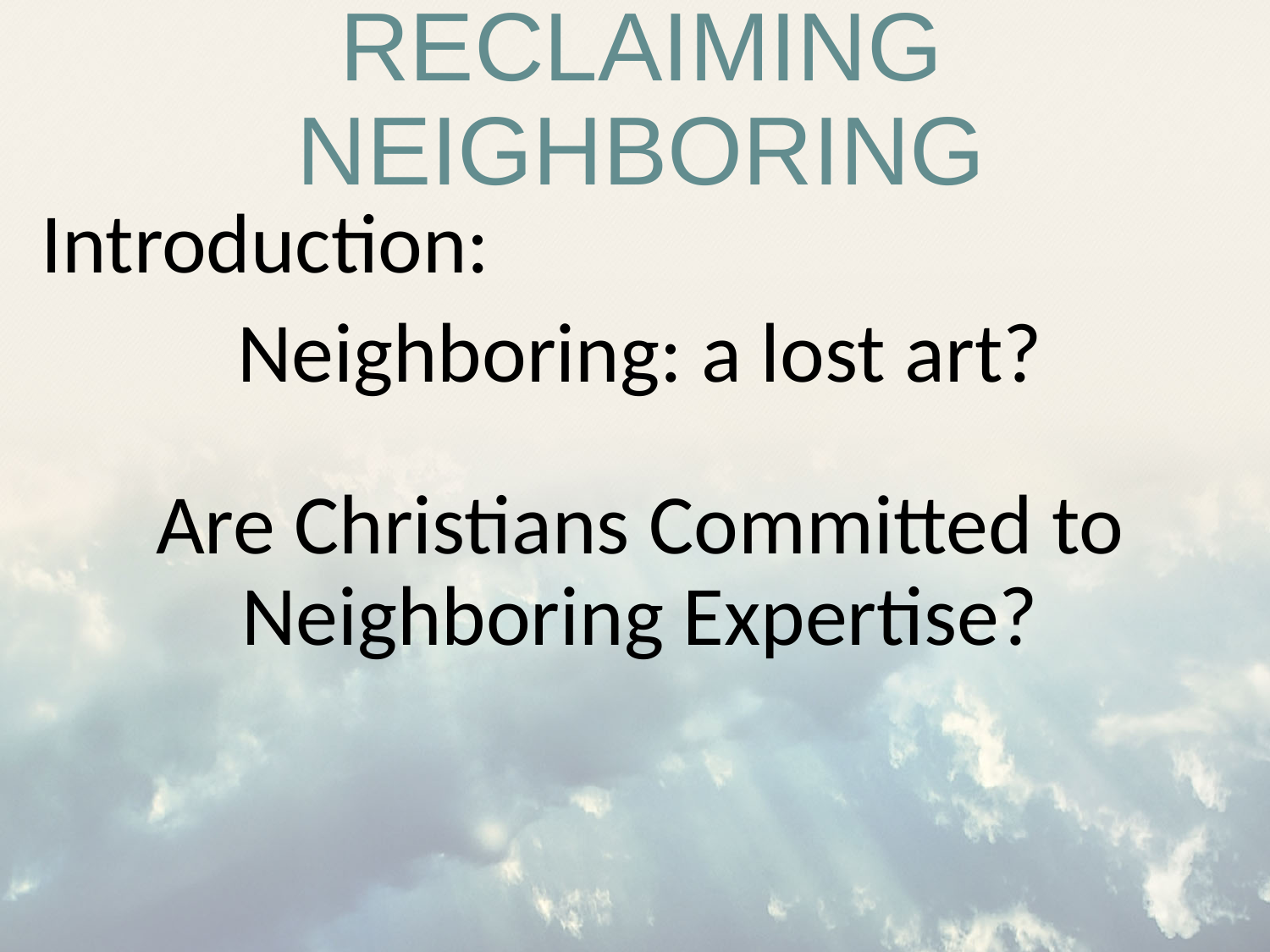

# reclaiming neighboring
Introduction:
Neighboring: a lost art?

Are Christians Committed to Neighboring Expertise?